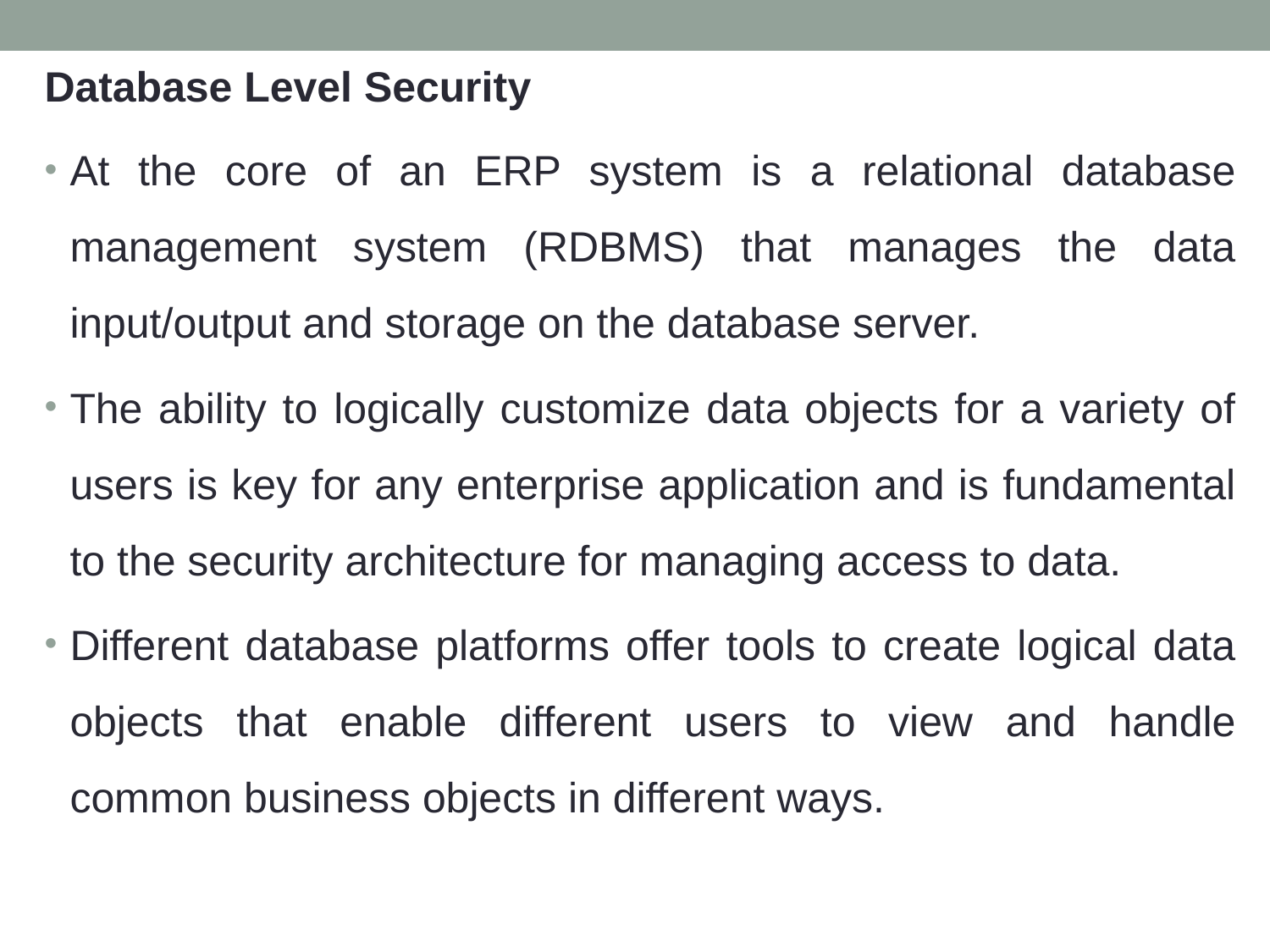

Database Level Security
At the core of an ERP system is a relational database management system (RDBMS) that manages the data input/output and storage on the database server.
The ability to logically customize data objects for a variety of users is key for any enterprise application and is fundamental to the security architecture for managing access to data.
Different database platforms offer tools to create logical data objects that enable different users to view and handle common business objects in different ways.